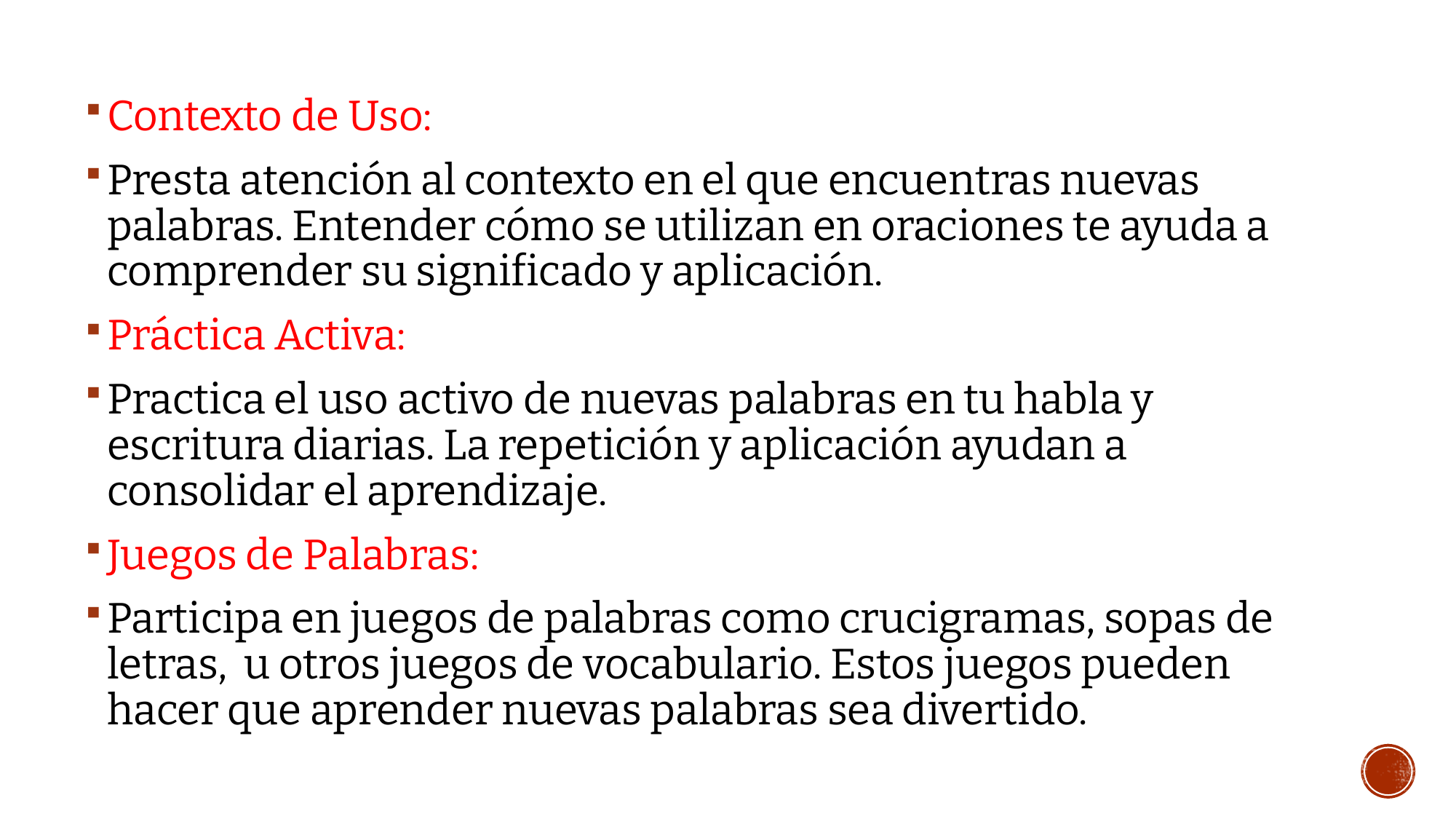

Contexto de Uso:
Presta atención al contexto en el que encuentras nuevas palabras. Entender cómo se utilizan en oraciones te ayuda a comprender su significado y aplicación.
Práctica Activa:
Practica el uso activo de nuevas palabras en tu habla y escritura diarias. La repetición y aplicación ayudan a consolidar el aprendizaje.
Juegos de Palabras:
Participa en juegos de palabras como crucigramas, sopas de letras,  u otros juegos de vocabulario. Estos juegos pueden hacer que aprender nuevas palabras sea divertido.